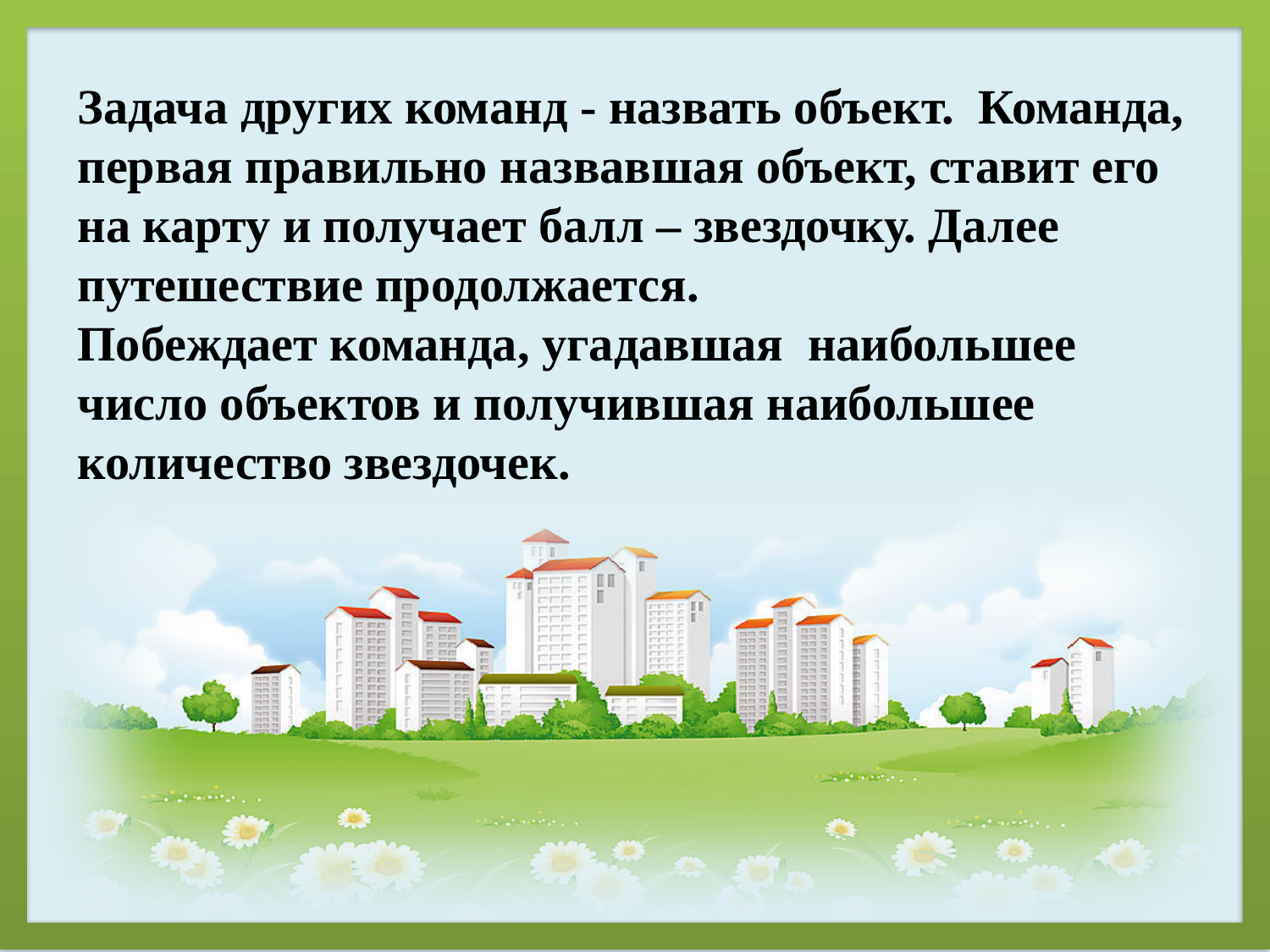

Задача других команд - назвать объект.  Команда, первая правильно назвавшая объект, ставит его на карту и получает балл – звездочку. Далее путешествие продолжается.
Побеждает команда, угадавшая  наибольшее число объектов и получившая наибольшее количество звездочек.